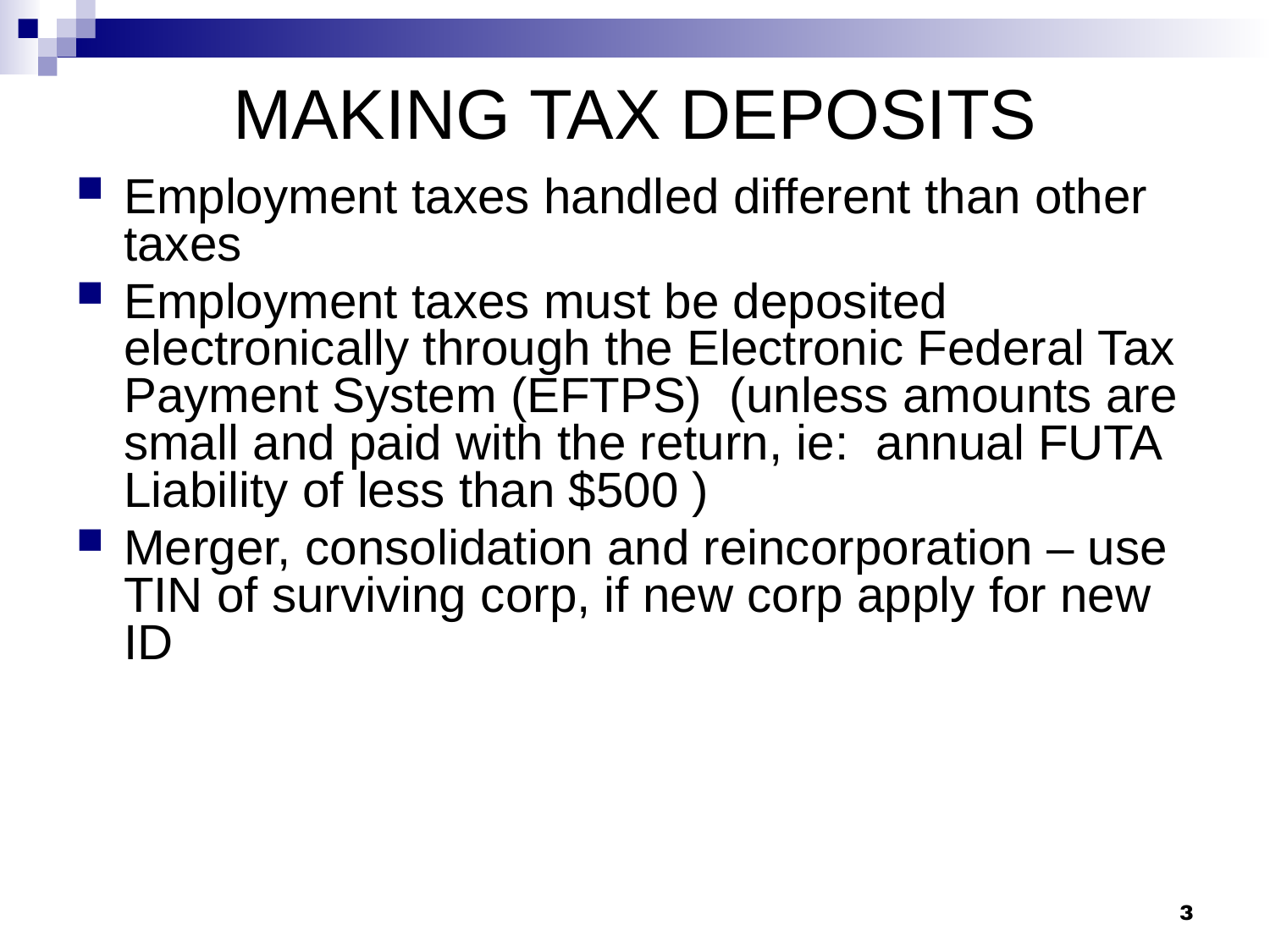

# MAKING TAX DEPOSITS
Employment taxes handled different than other taxes
Employment taxes must be deposited electronically through the Electronic Federal Tax Payment System (EFTPS)  (unless amounts are small and paid with the return, ie:  annual FUTA Liability of less than $500 )
Merger, consolidation and reincorporation – use TIN of surviving corp, if new corp apply for new ID

3